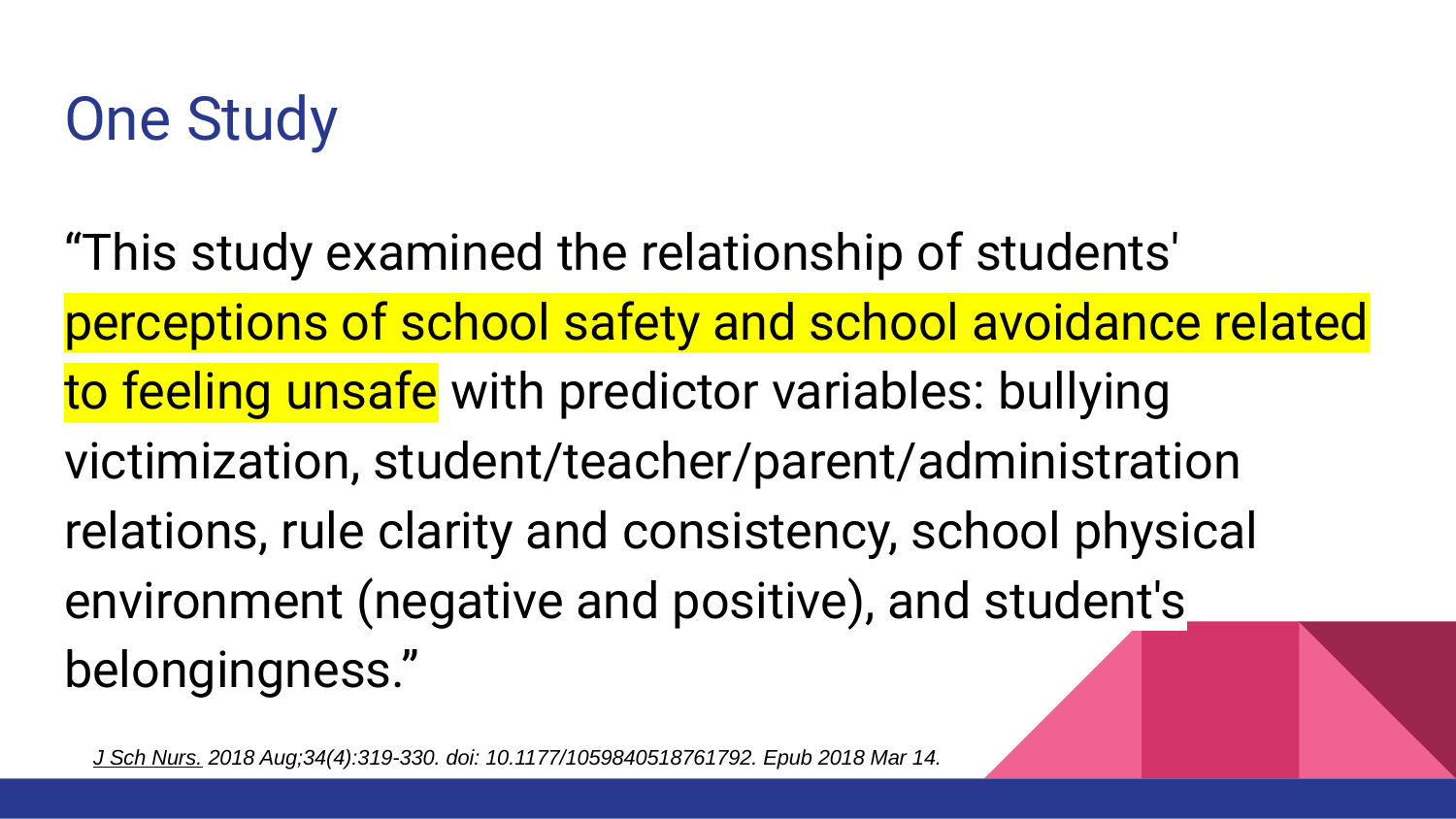

# One Study
“This study examined the relationship of students' perceptions of school safety and school avoidance related to feeling unsafe with predictor variables: bullying victimization, student/teacher/parent/administration relations, rule clarity and consistency, school physical environment (negative and positive), and student's belongingness.”
J Sch Nurs. 2018 Aug;34(4):319-330. doi: 10.1177/1059840518761792. Epub 2018 Mar 14.